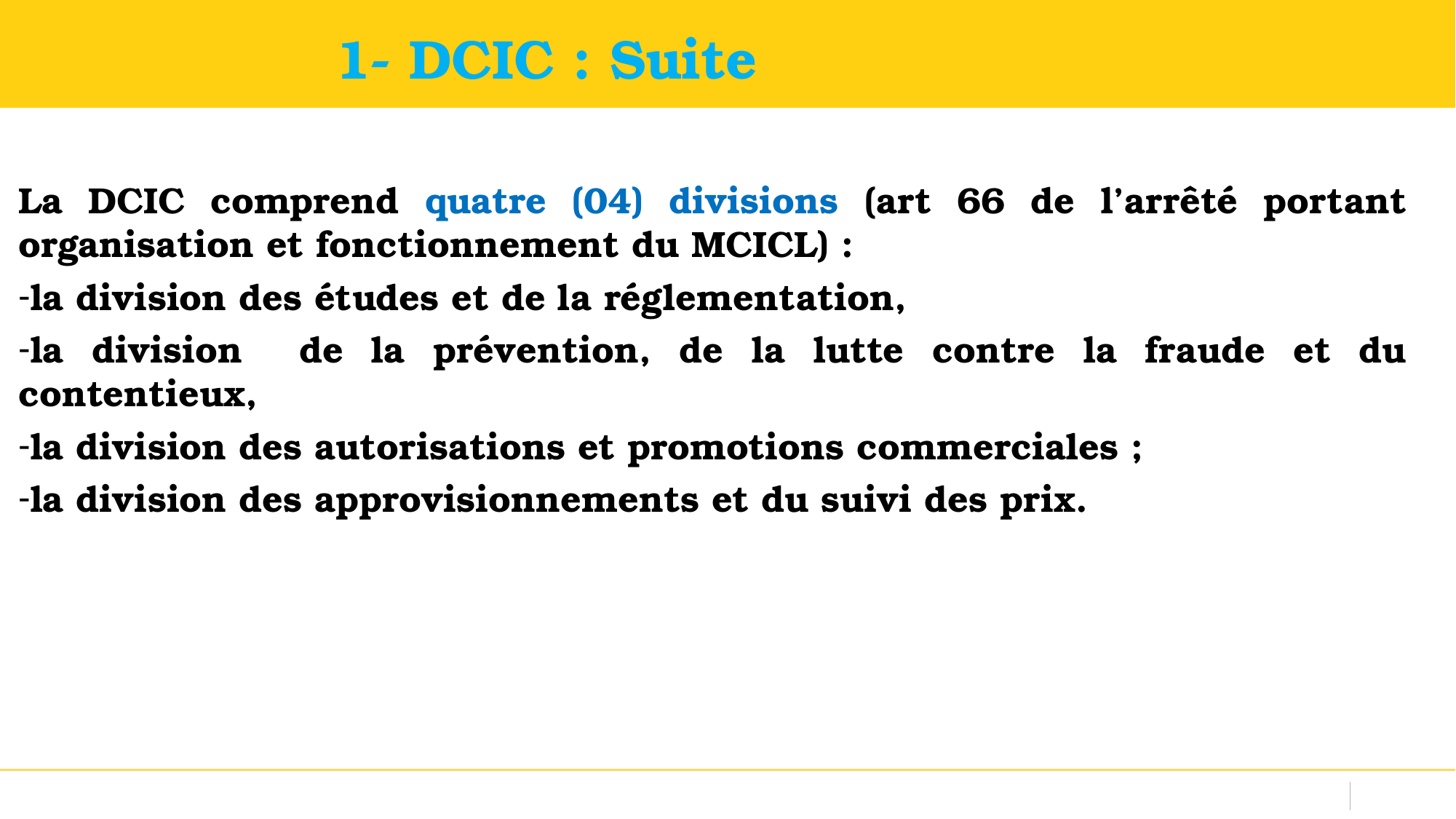

# 1- DCIC : Suite
La DCIC comprend quatre (04) divisions (art 66 de l’arrêté portant organisation et fonctionnement du MCICL) :
la division des études et de la réglementation,
la division  de la prévention, de la lutte contre la fraude et du contentieux,
la division des autorisations et promotions commerciales ;
la division des approvisionnements et du suivi des prix.